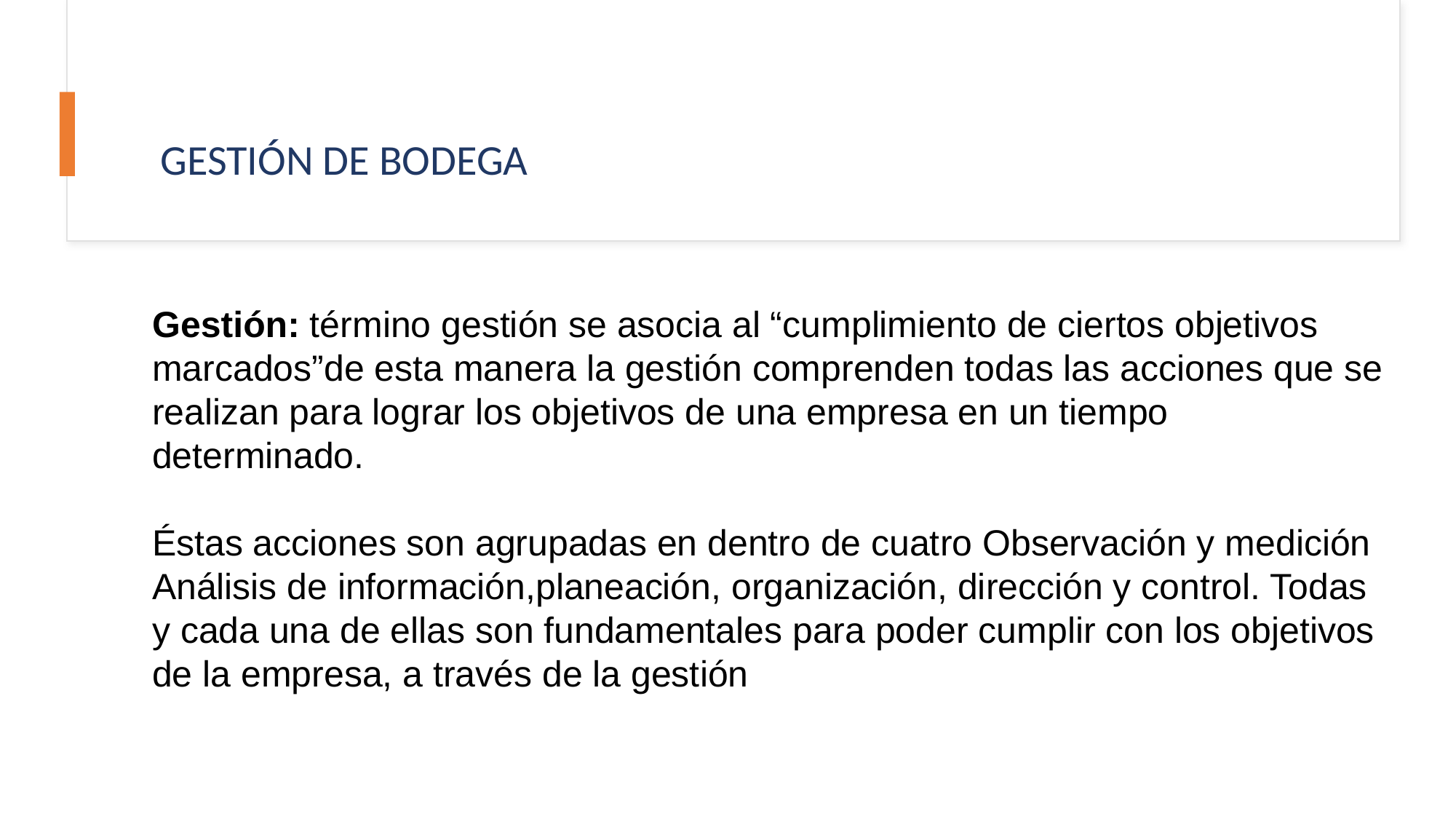

# GESTIÓN DE BODEGA
Gestión: término gestión se asocia al “cumplimiento de ciertos objetivos marcados”de esta manera la gestión comprenden todas las acciones que se realizan para lograr los objetivos de una empresa en un tiempo determinado.

Éstas acciones son agrupadas en dentro de cuatro Observación y medición Análisis de información,planeación, organización, dirección y control. Todas y cada una de ellas son fundamentales para poder cumplir con los objetivos de la empresa, a través de la gestión